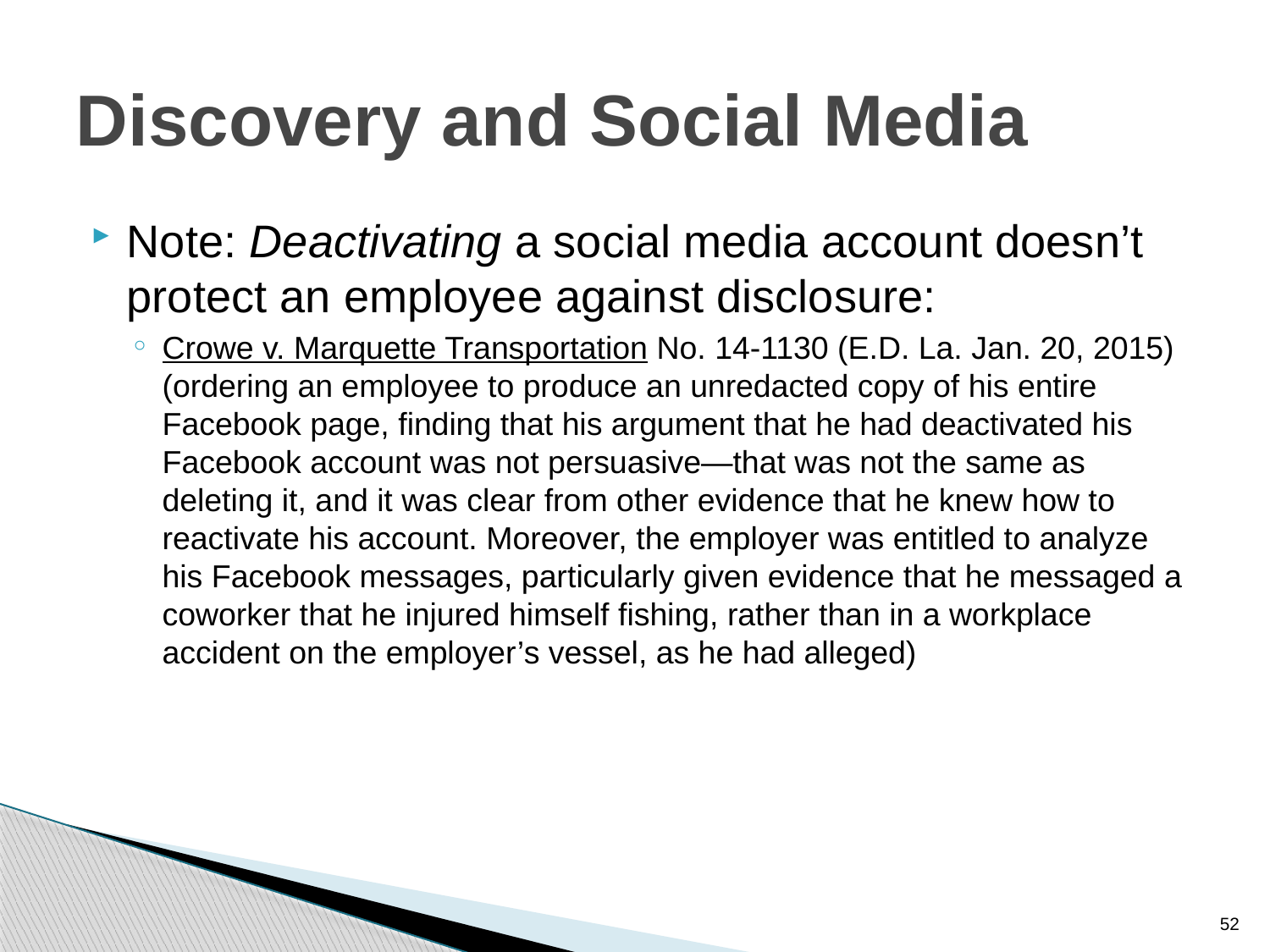

# Discovery and Social Media
Note: Deactivating a social media account doesn’t protect an employee against disclosure:
Crowe v. Marquette Transportation No. 14-1130 (E.D. La. Jan. 20, 2015) (ordering an employee to produce an unredacted copy of his entire Facebook page, finding that his argument that he had deactivated his Facebook account was not persuasive—that was not the same as deleting it, and it was clear from other evidence that he knew how to reactivate his account. Moreover, the employer was entitled to analyze his Facebook messages, particularly given evidence that he messaged a coworker that he injured himself fishing, rather than in a workplace accident on the employer’s vessel, as he had alleged)

52